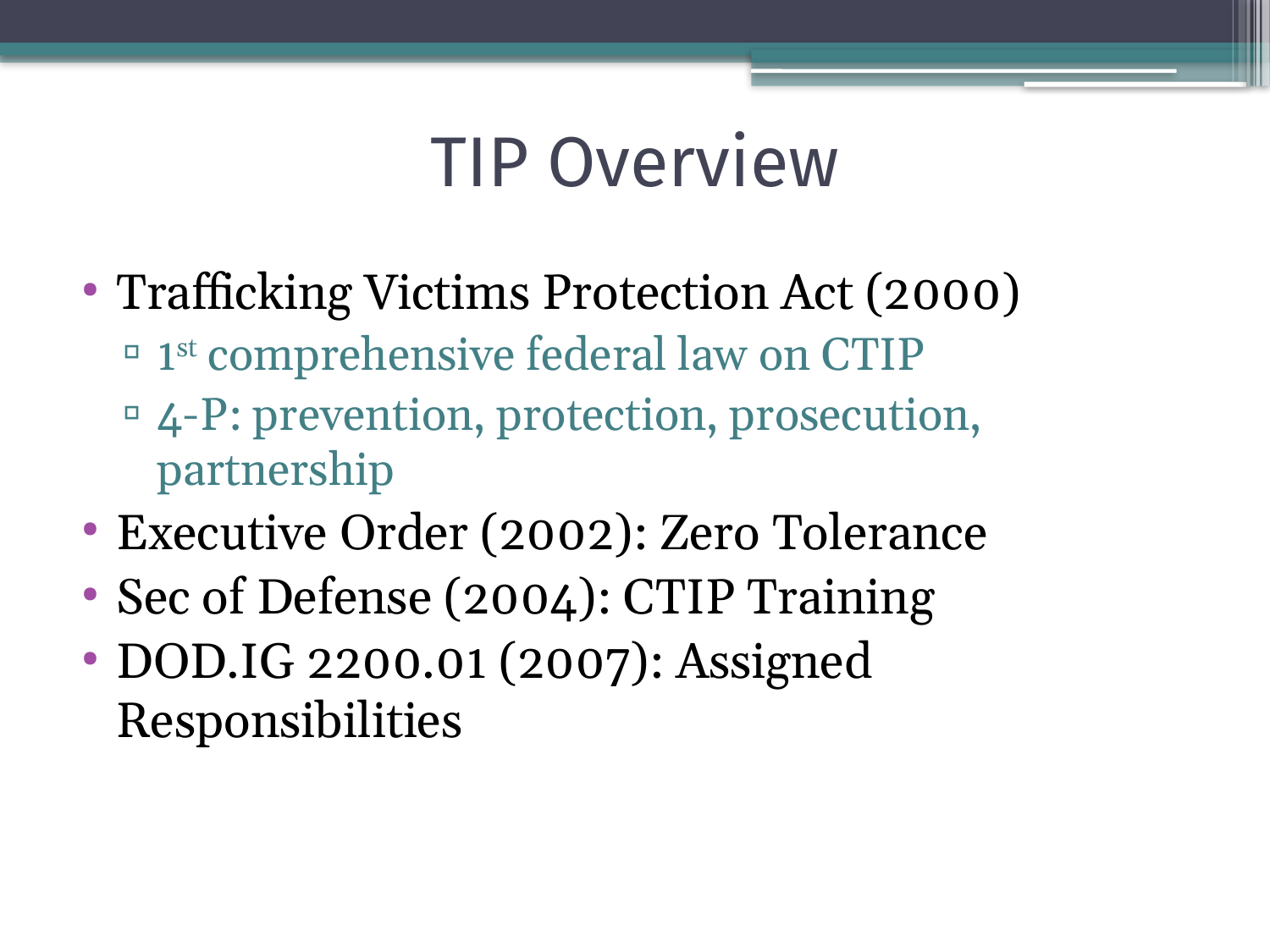

# TIP Overview
Trafficking Victims Protection Act (2000)
1st comprehensive federal law on CTIP
4-P: prevention, protection, prosecution, partnership
Executive Order (2002): Zero Tolerance
Sec of Defense (2004): CTIP Training
DOD.IG 2200.01 (2007): Assigned Responsibilities